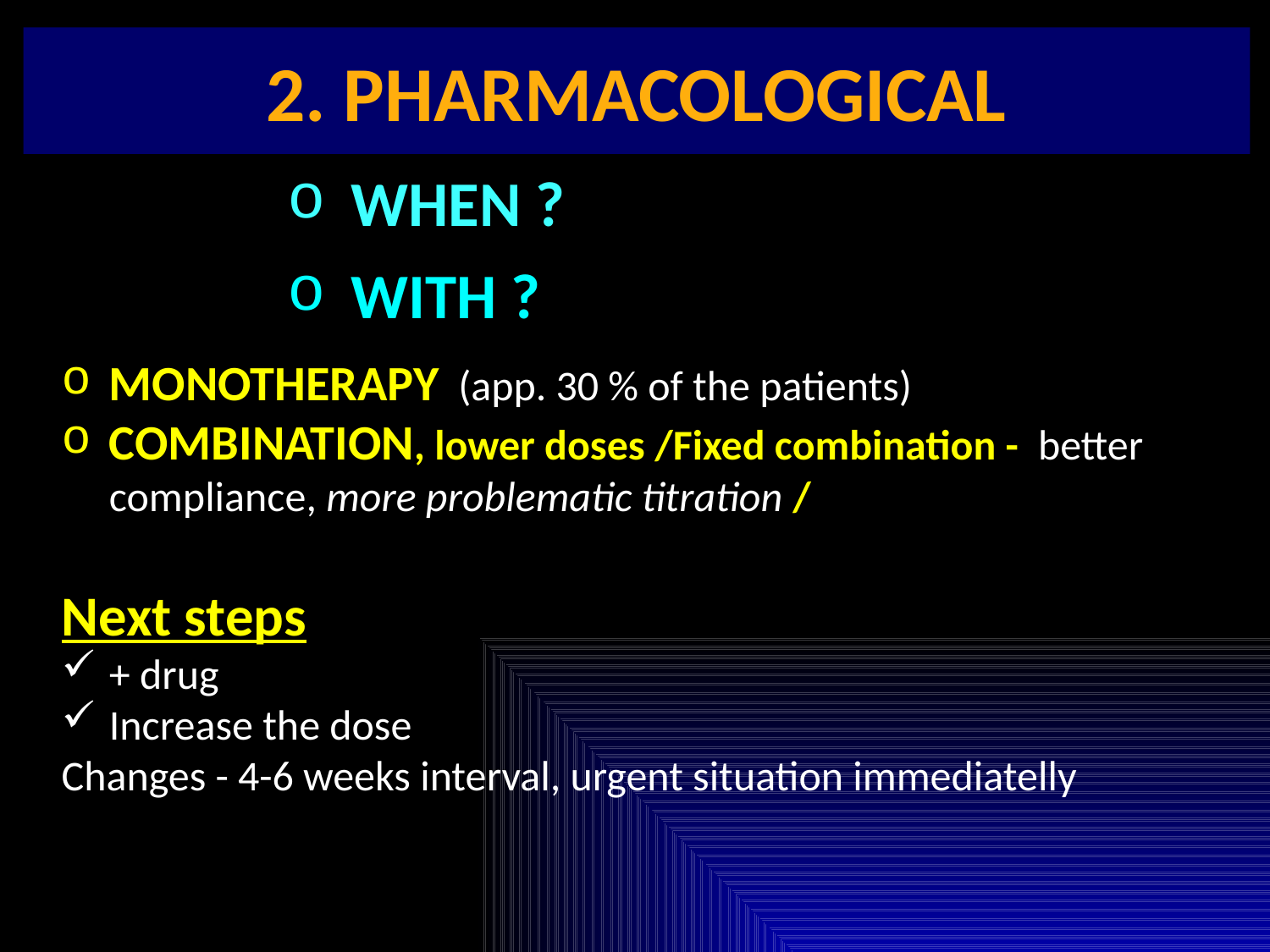

2. PHARMACOLOGICAL
WHEN ?
WITH ?
MONOTHERAPY  (app. 30 % of the patients)
COMBINATION, lower doses /Fixed combination -  better compliance, more problematic titration /

Next steps
+ drug
Increase the dose
Changes - 4-6 weeks interval, urgent situation immediatelly